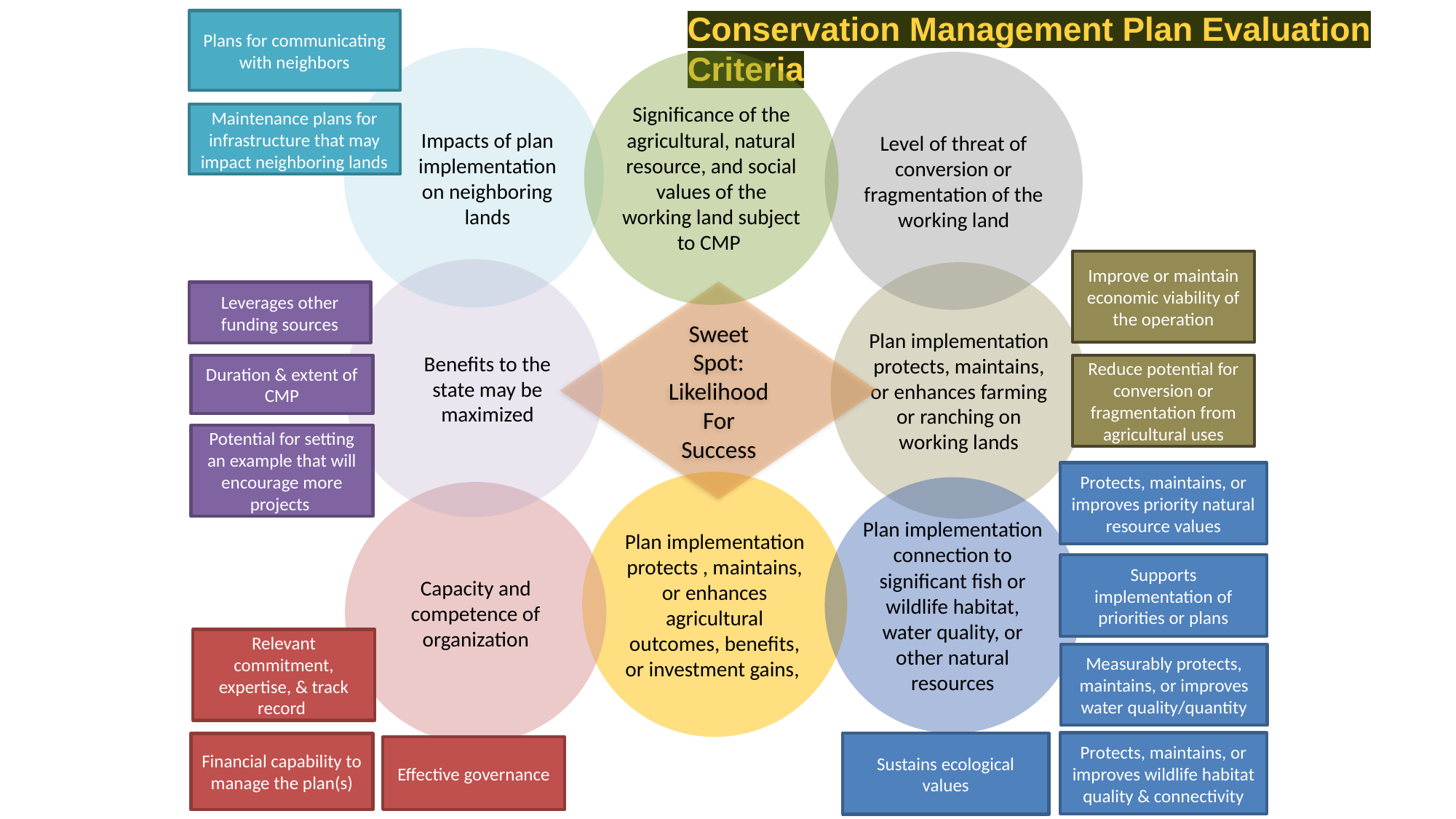

Conservation Management Plan Evaluation Criteria
Plans for communicating with neighbors
# Venn Diagram of Success Likelihood
Impacts of plan implementation on neighboring lands
Significance of the agricultural, natural resource, and social values of the working land subject to CMP
Level of threat of conversion or fragmentation of the working land
Maintenance plans for infrastructure that may impact neighboring lands
Improve or maintain economic viability of the operation
Benefits to the state may be maximized
Plan implementation protects, maintains, or enhances farming or ranching on working lands
Sweet Spot: Likelihood
For Success
Leverages other funding sources
Duration & extent of CMP
Reduce potential for conversion or fragmentation from agricultural uses
Potential for setting an example that will encourage more projects
Protects, maintains, or improves priority natural resource values
Plan implementation protects , maintains, or enhances agricultural outcomes, benefits, or investment gains,
Plan implementation connection to significant fish or wildlife habitat, water quality, or other natural resources
Capacity and competence of organization
Supports implementation of priorities or plans
Relevant commitment, expertise, & track record
Measurably protects, maintains, or improves water quality/quantity
Protects, maintains, or improves wildlife habitat quality & connectivity
Financial capability to manage the plan(s)
Sustains ecological values
Effective governance